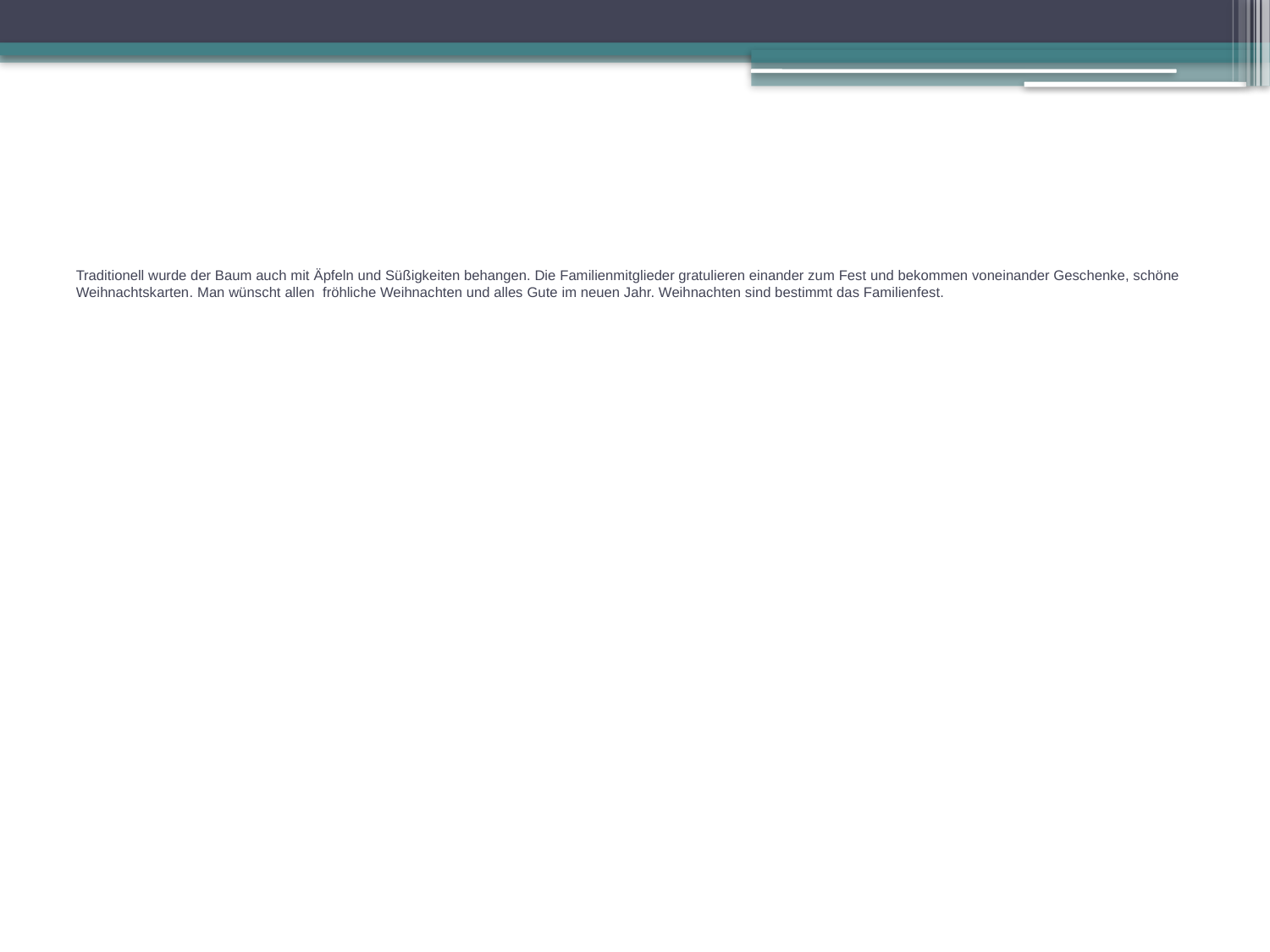

# Traditionell wurde der Baum auch mit Äpfeln und Süßigkeiten behangen. Die Familienmitglieder gratulieren einander zum Fest und bekommen voneinander Geschenke, schöne Weihnachtskarten. Man wünscht allen  fröhliche Weihnachten und alles Gute im neuen Jahr. Weihnachten sind bestimmt das Familienfest.